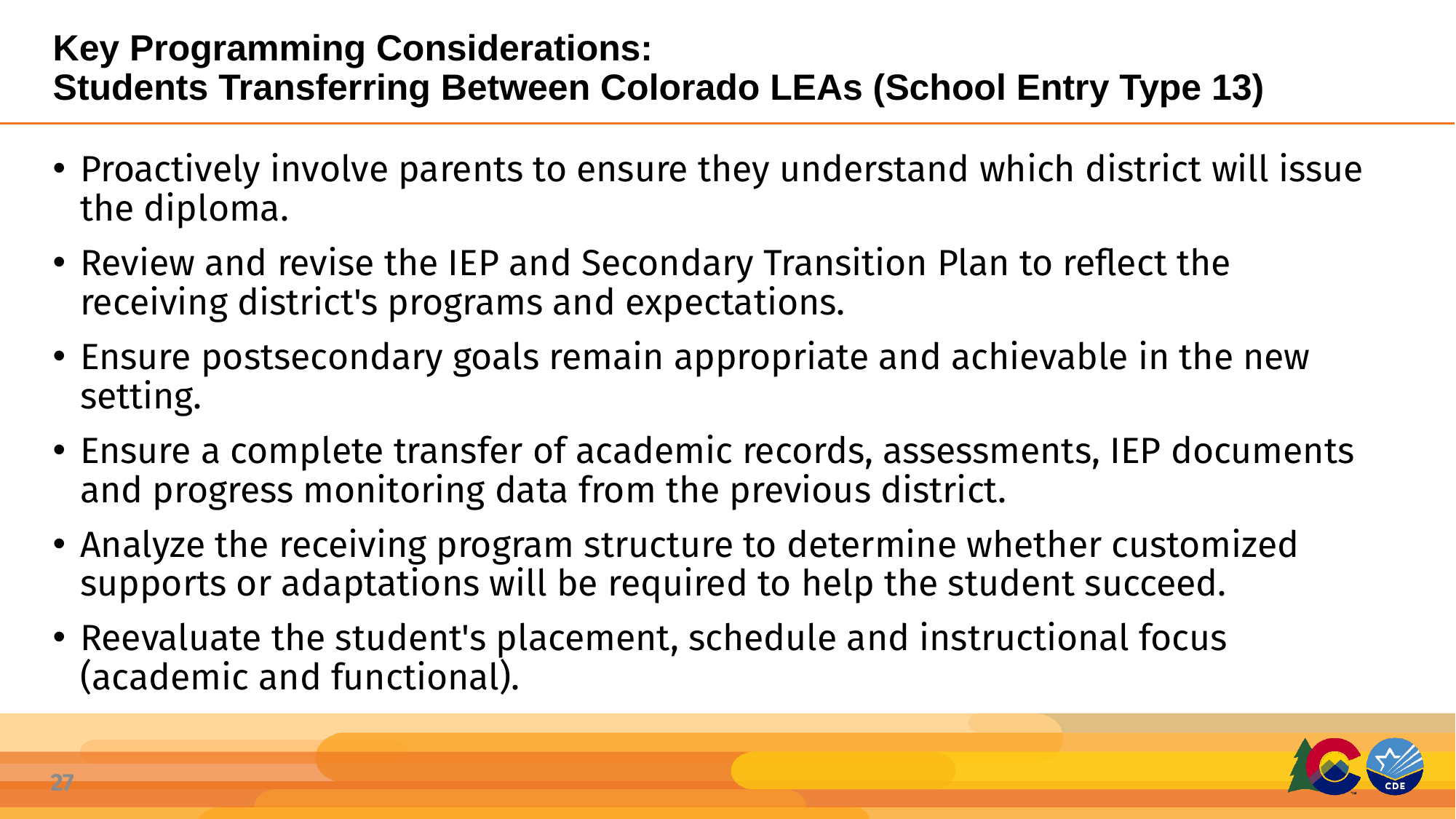

# Key Programming Considerations: Students Transferring Between Colorado LEAs (School Entry Type 13)
Proactively involve parents to ensure they understand which district will issue the diploma.
Review and revise the IEP and Secondary Transition Plan to reflect the receiving district's programs and expectations.
Ensure postsecondary goals remain appropriate and achievable in the new setting.
Ensure a complete transfer of academic records, assessments, IEP documents and progress monitoring data from the previous district.
Analyze the receiving program structure to determine whether customized supports or adaptations will be required to help the student succeed.
Reevaluate the student's placement, schedule and instructional focus (academic and functional).
27